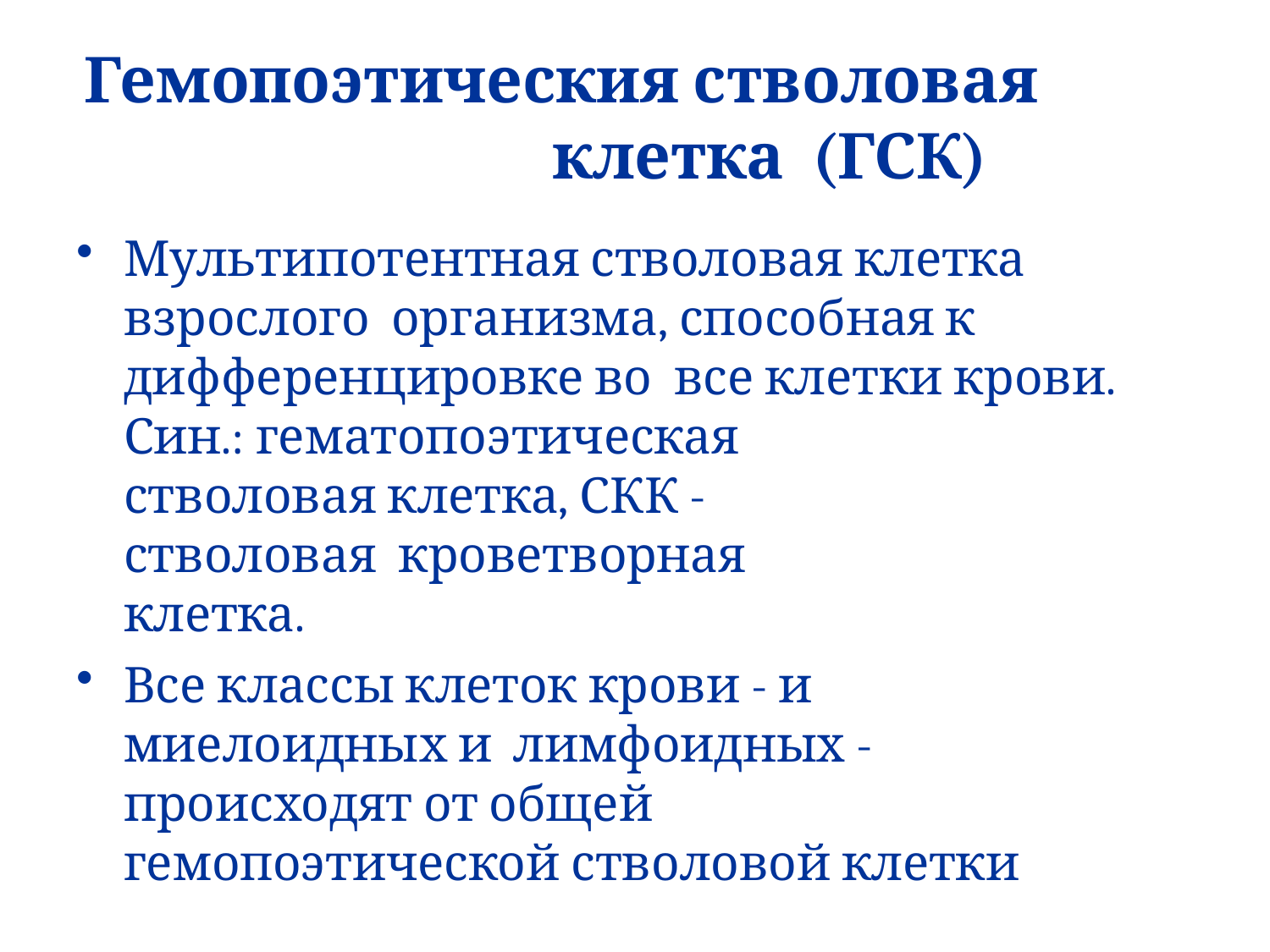

# Гемопоэтическия стволовая клетка  (ГСК)
Мультипотентная стволовая клетка взрослого  организма, способная к дифференцировке во  все клетки крови. Син.: гематопоэтическая
стволовая клетка, СКК - стволовая  кроветворная клетка.
Все классы клеток крови - и миелоидных и  лимфоидных - происходят от общей
гемопоэтической стволовой клетки